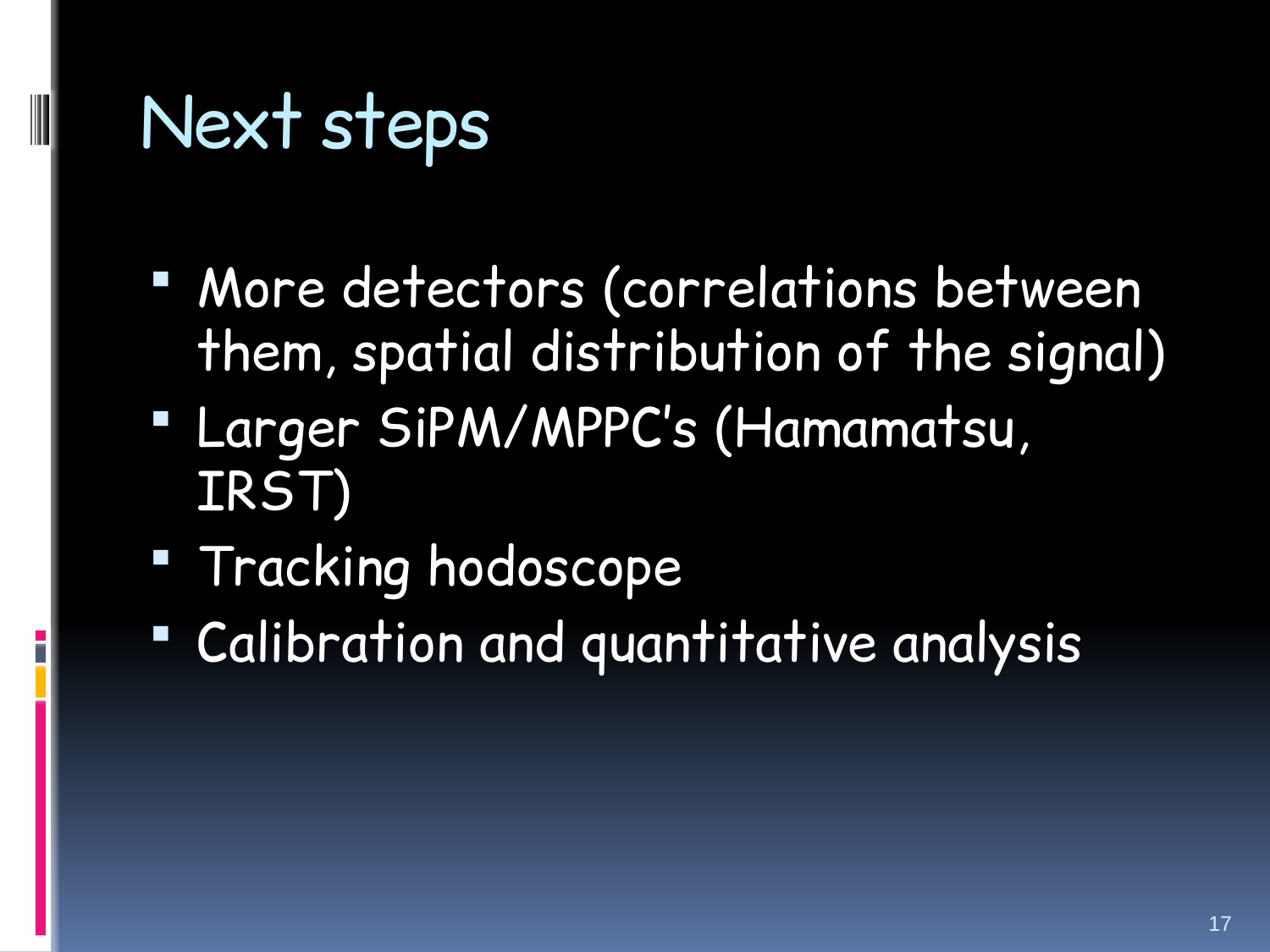

# Next steps
More detectors (correlations between them, spatial distribution of the signal)
Larger SiPM/MPPC’s (Hamamatsu, IRST)
Tracking hodoscope
Calibration and quantitative analysis

17